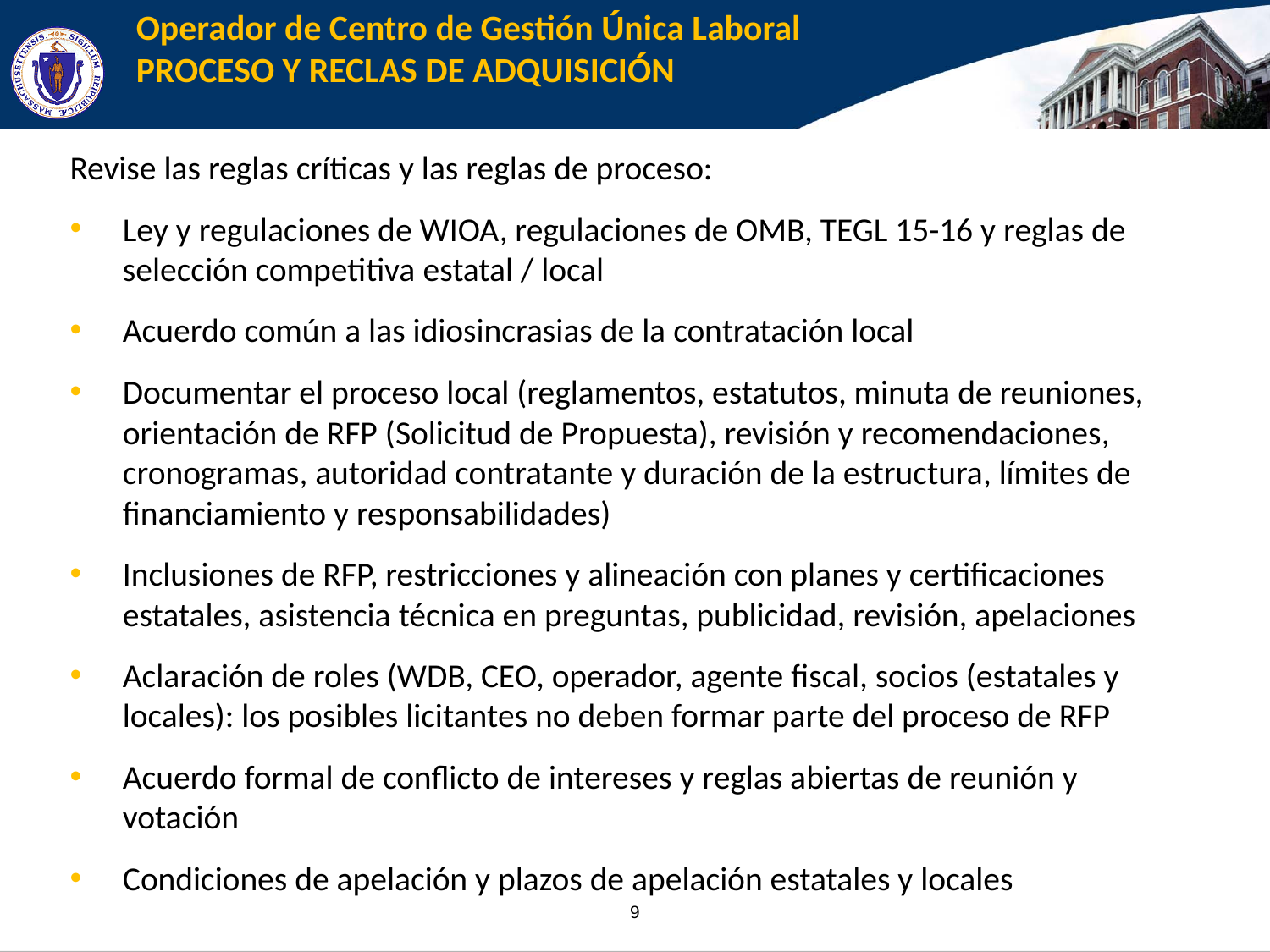

# Operador de Centro de Gestión Única Laboral  PROCESO Y RECLAS DE ADQUISICIÓN
Revise las reglas críticas y las reglas de proceso:
Ley y regulaciones de WIOA, regulaciones de OMB, TEGL 15-16 y reglas de selección competitiva estatal / local
Acuerdo común a las idiosincrasias de la contratación local
Documentar el proceso local (reglamentos, estatutos, minuta de reuniones, orientación de RFP (Solicitud de Propuesta), revisión y recomendaciones, cronogramas, autoridad contratante y duración de la estructura, límites de financiamiento y responsabilidades)
Inclusiones de RFP, restricciones y alineación con planes y certificaciones estatales, asistencia técnica en preguntas, publicidad, revisión, apelaciones
Aclaración de roles (WDB, CEO, operador, agente fiscal, socios (estatales y locales): los posibles licitantes no deben formar parte del proceso de RFP
Acuerdo formal de conflicto de intereses y reglas abiertas de reunión y votación
Condiciones de apelación y plazos de apelación estatales y locales